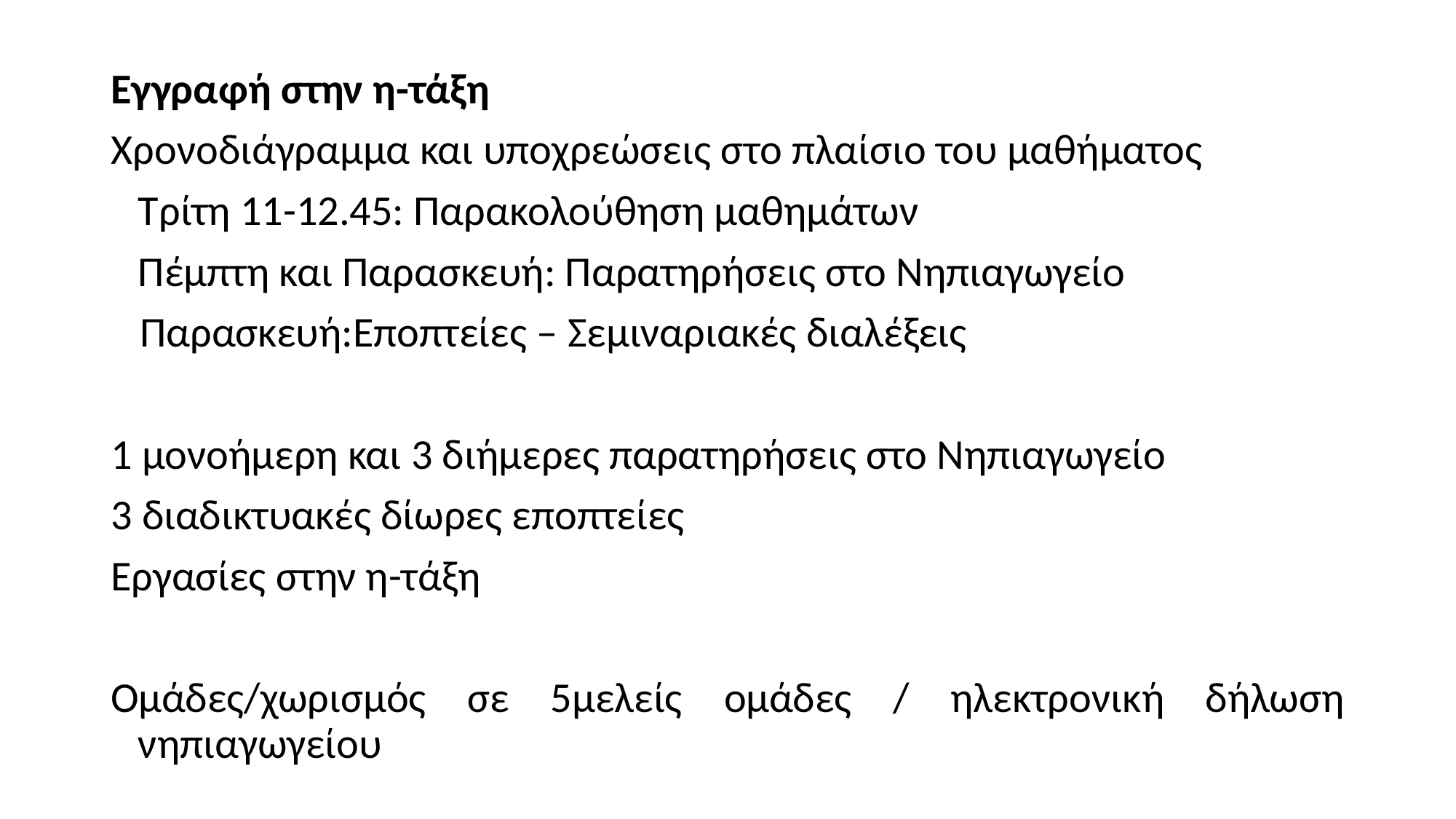

Εγγραφή στην η-τάξη
Χρονοδιάγραμμα και υποχρεώσεις στο πλαίσιο του μαθήματος
	Τρίτη 11-12.45: Παρακολούθηση μαθημάτων
	Πέμπτη και Παρασκευή: Παρατηρήσεις στο Νηπιαγωγείο
   Παρασκευή:Εποπτείες – Σεμιναριακές διαλέξεις

1 μονοήμερη και 3 διήμερες παρατηρήσεις στο Νηπιαγωγείο
3 διαδικτυακές δίωρες εποπτείες
Εργασίες στην η-τάξη

Ομάδες/χωρισμός σε 5μελείς ομάδες / ηλεκτρονική δήλωση νηπιαγωγείου